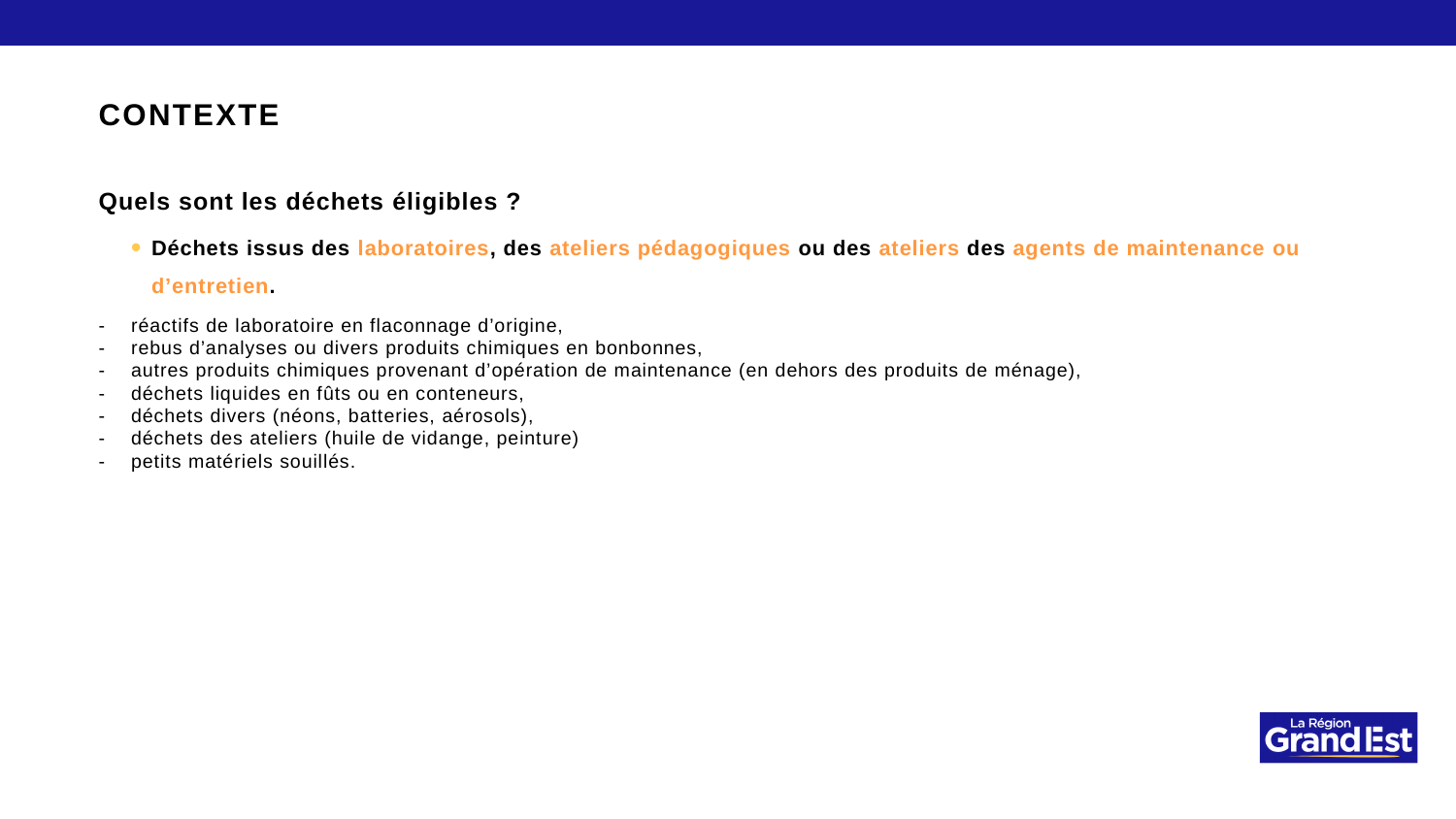

CONTEXTE
Quels sont les déchets éligibles ?
Déchets issus des laboratoires, des ateliers pédagogiques ou des ateliers des agents de maintenance ou d’entretien.
-    réactifs de laboratoire en flaconnage d’origine,
-    rebus d’analyses ou divers produits chimiques en bonbonnes,
-    autres produits chimiques provenant d’opération de maintenance (en dehors des produits de ménage),
-    déchets liquides en fûts ou en conteneurs,
-    déchets divers (néons, batteries, aérosols),
-    déchets des ateliers (huile de vidange, peinture)
-    petits matériels souillés.